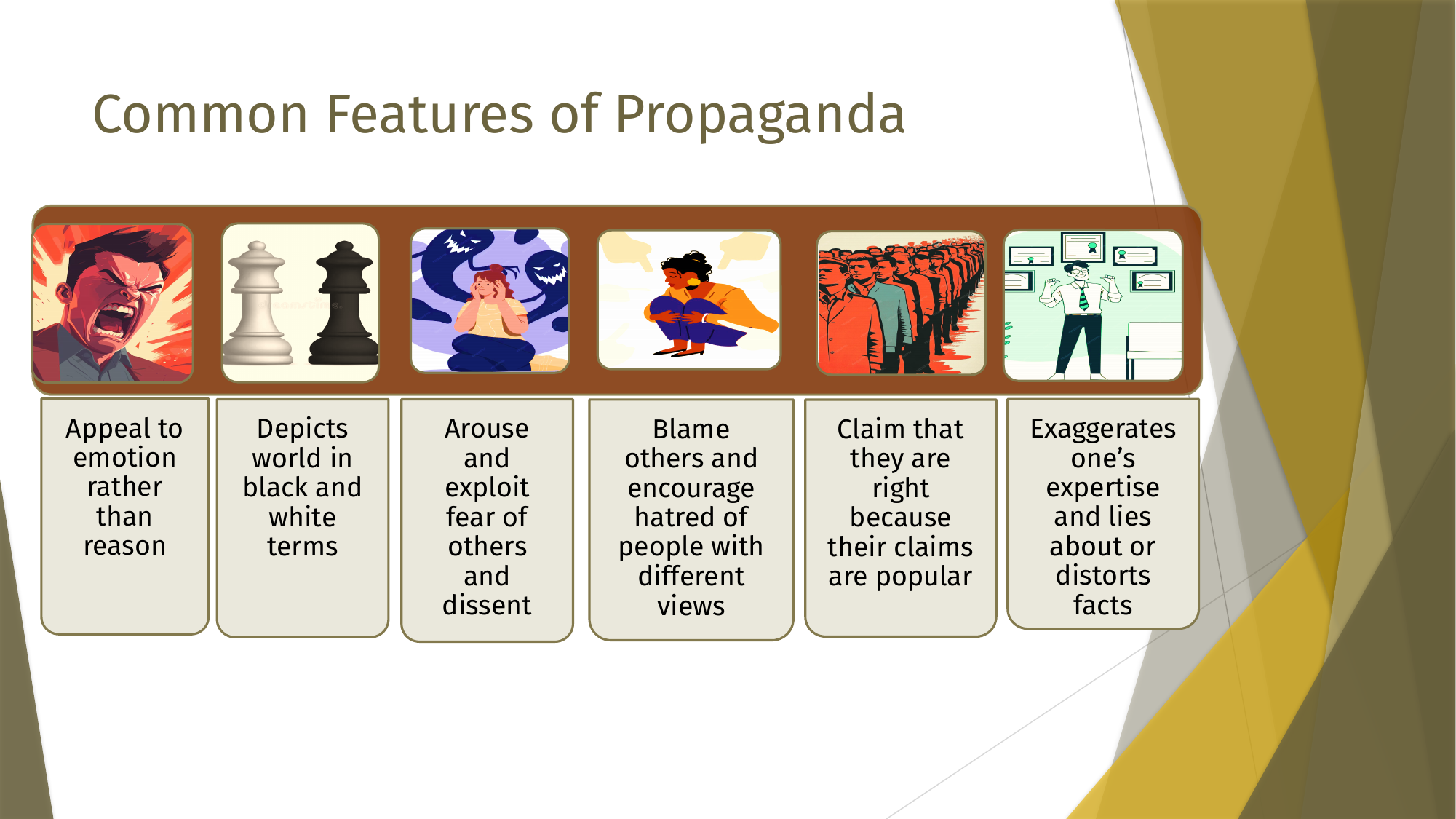

# Common Features of Propaganda
Appeal to emotion rather than reason
Depicts world in black and white terms
Arouse and exploit fear of others and dissent
Blame others and encourage hatred of people with different views
Claim that they are right because their claims are popular
Exaggerates one’s expertise and lies about or distorts facts